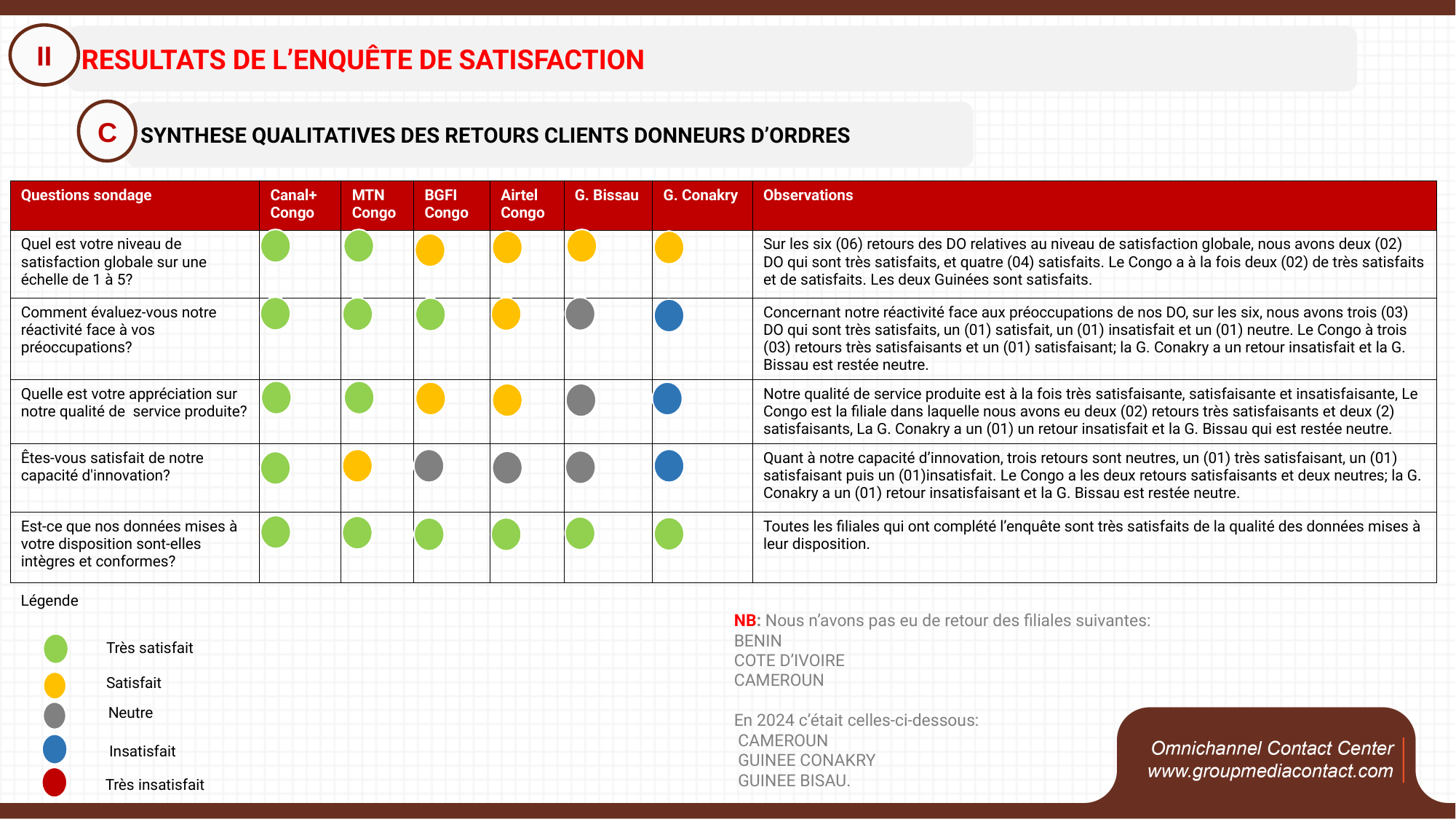

II
RESULTATS DE L’ENQUÊTE DE SATISFACTION
C
SYNTHESE QUALITATIVES DES RETOURS CLIENTS DONNEURS D’ORDRES
| Questions sondage | Canal+ Congo | MTN Congo | BGFI Congo | Airtel Congo | G. Bissau | G. Conakry | Observations |
| --- | --- | --- | --- | --- | --- | --- | --- |
| Quel est votre niveau de satisfaction globale sur une échelle de 1 à 5? |  |  |  |  |  |  | Sur les six (06) retours des DO relatives au niveau de satisfaction globale, nous avons deux (02) DO qui sont très satisfaits, et quatre (04) satisfaits. Le Congo a à la fois deux (02) de très satisfaits et de satisfaits. Les deux Guinées sont satisfaits. |
| Comment évaluez-vous notre réactivité face à vos préoccupations? |  |  |  |  |  |  | Concernant notre réactivité face aux préoccupations de nos DO, sur les six, nous avons trois (03) DO qui sont très satisfaits, un (01) satisfait, un (01) insatisfait et un (01) neutre. Le Congo à trois (03) retours très satisfaisants et un (01) satisfaisant; la G. Conakry a un retour insatisfait et la G. Bissau est restée neutre. |
| Quelle est votre appréciation sur notre qualité de service produite? |  |  |  |  |  |  | Notre qualité de service produite est à la fois très satisfaisante, satisfaisante et insatisfaisante, Le Congo est la filiale dans laquelle nous avons eu deux (02) retours très satisfaisants et deux (2) satisfaisants, La G. Conakry a un (01) un retour insatisfait et la G. Bissau qui est restée neutre. |
| Êtes-vous satisfait de notre capacité d'innovation? |  |  |  |  |  |  | Quant à notre capacité d’innovation, trois retours sont neutres, un (01) très satisfaisant, un (01) satisfaisant puis un (01)insatisfait. Le Congo a les deux retours satisfaisants et deux neutres; la G. Conakry a un (01) retour insatisfaisant et la G. Bissau est restée neutre. |
| Est-ce que nos données mises à votre disposition sont-elles intègres et conformes? |  |  |  |  |  |  | Toutes les filiales qui ont complété l’enquête sont très satisfaits de la qualité des données mises à leur disposition. |

Légende
Très satisfait

Satisfait

Neutre

Insatisfait

Très insatisfait
NB: Nous n’avons pas eu de retour des filiales suivantes:
BENIN
COTE D’IVOIRE
CAMEROUN

En 2024 c’était celles-ci-dessous:
 CAMEROUN
 GUINEE CONAKRY
 GUINEE BISAU.